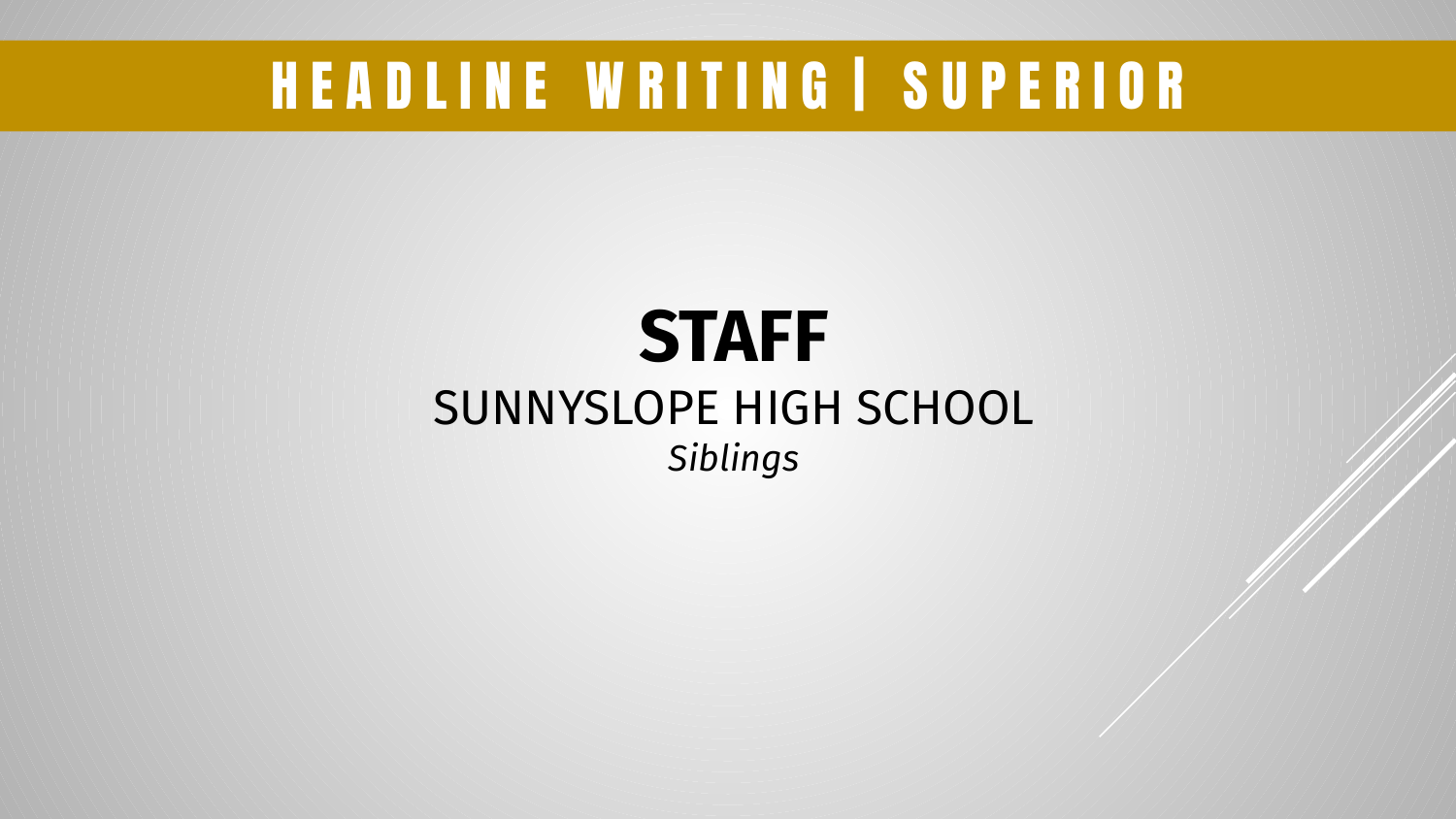

# H E A D L I N E   W R I T I N G  |   S U P E R I O R

STAFF
SUNNYSLOPE HIGH SCHOOL
Siblings